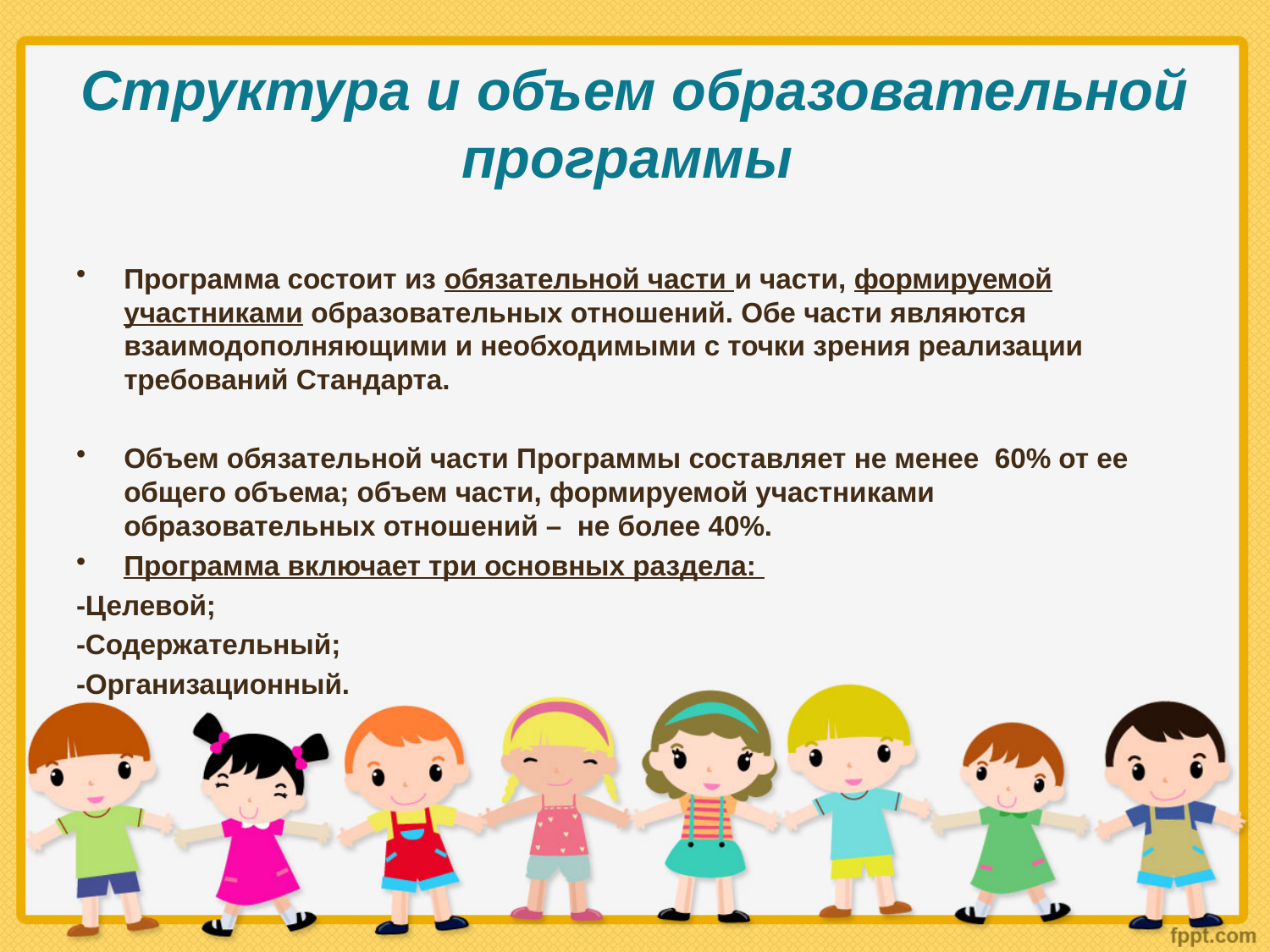

# Структура и объем образовательной программы

Программа состоит из обязательной части и части, формируемой участниками образовательных отношений. Обе части являются взаимодополняющими и необходимыми с точки зрения реализации требований Стандарта.

Объем обязательной части Программы составляет не менее  60% от ее общего объема; объем части, формируемой участниками образовательных отношений –  не более 40%.
Программа включает три основных раздела:
-Целевой;
-Содержательный;
-Организационный.